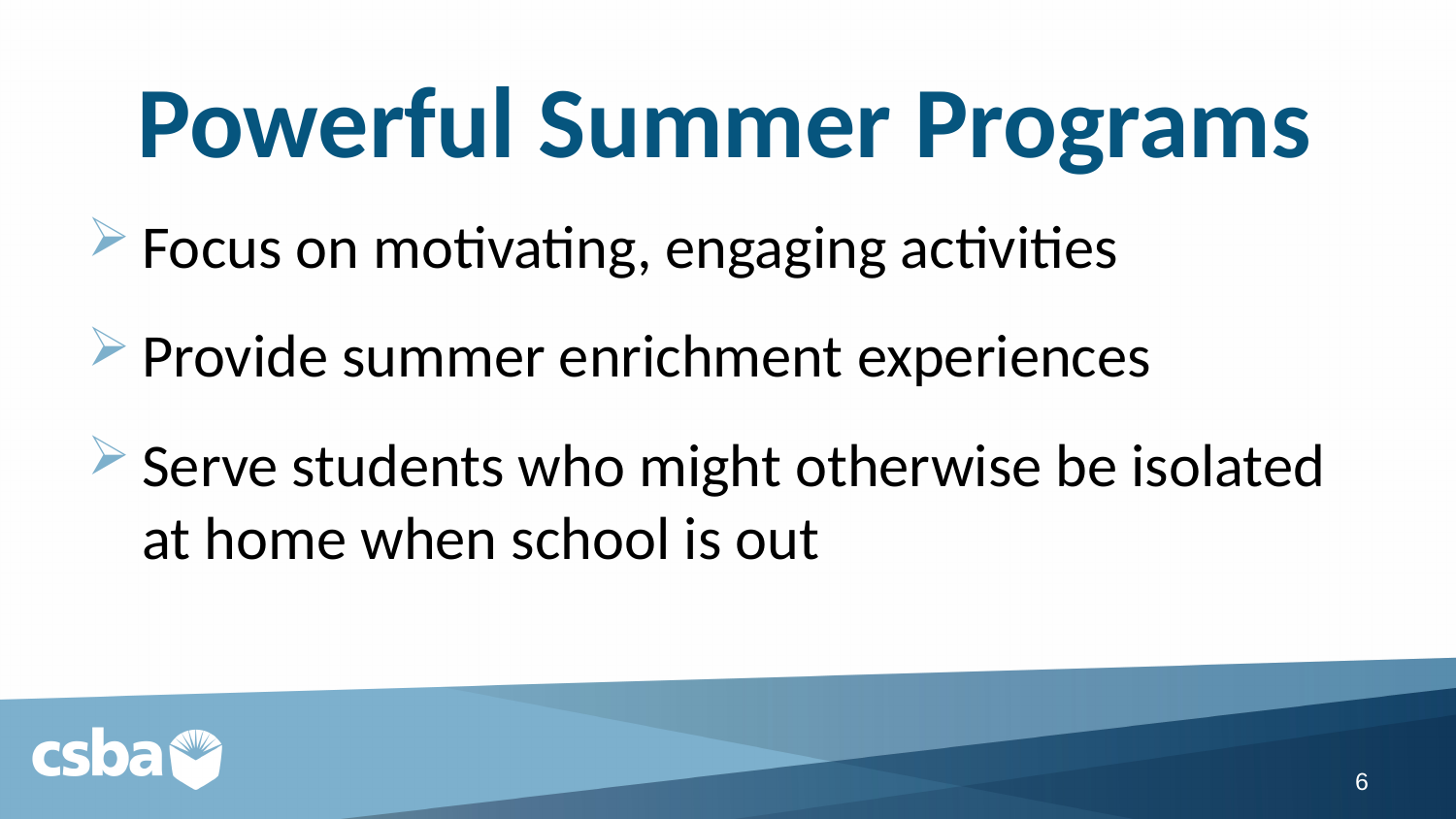

# Powerful Summer Programs
Focus on motivating, engaging activities

Provide summer enrichment experiences

Serve students who might otherwise be isolated at home when school is out

6